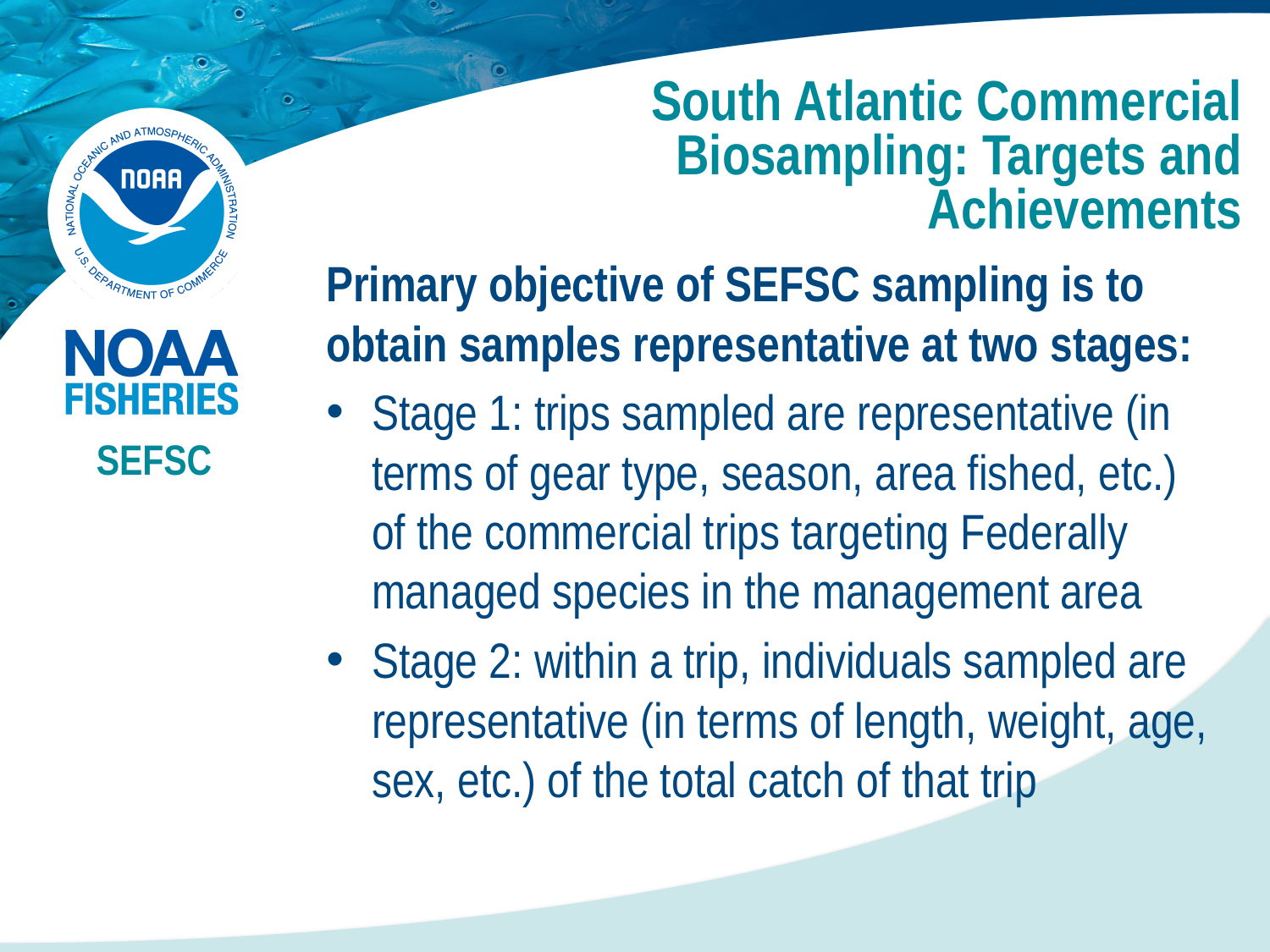

South Atlantic Commercial Biosampling: Targets and Achievements
Primary objective of SEFSC sampling is to obtain samples representative at two stages:
Stage 1: trips sampled are representative (in terms of gear type, season, area fished, etc.) of the commercial trips targeting Federally managed species in the management area
Stage 2: within a trip, individuals sampled are representative (in terms of length, weight, age, sex, etc.) of the total catch of that trip

SEFSC